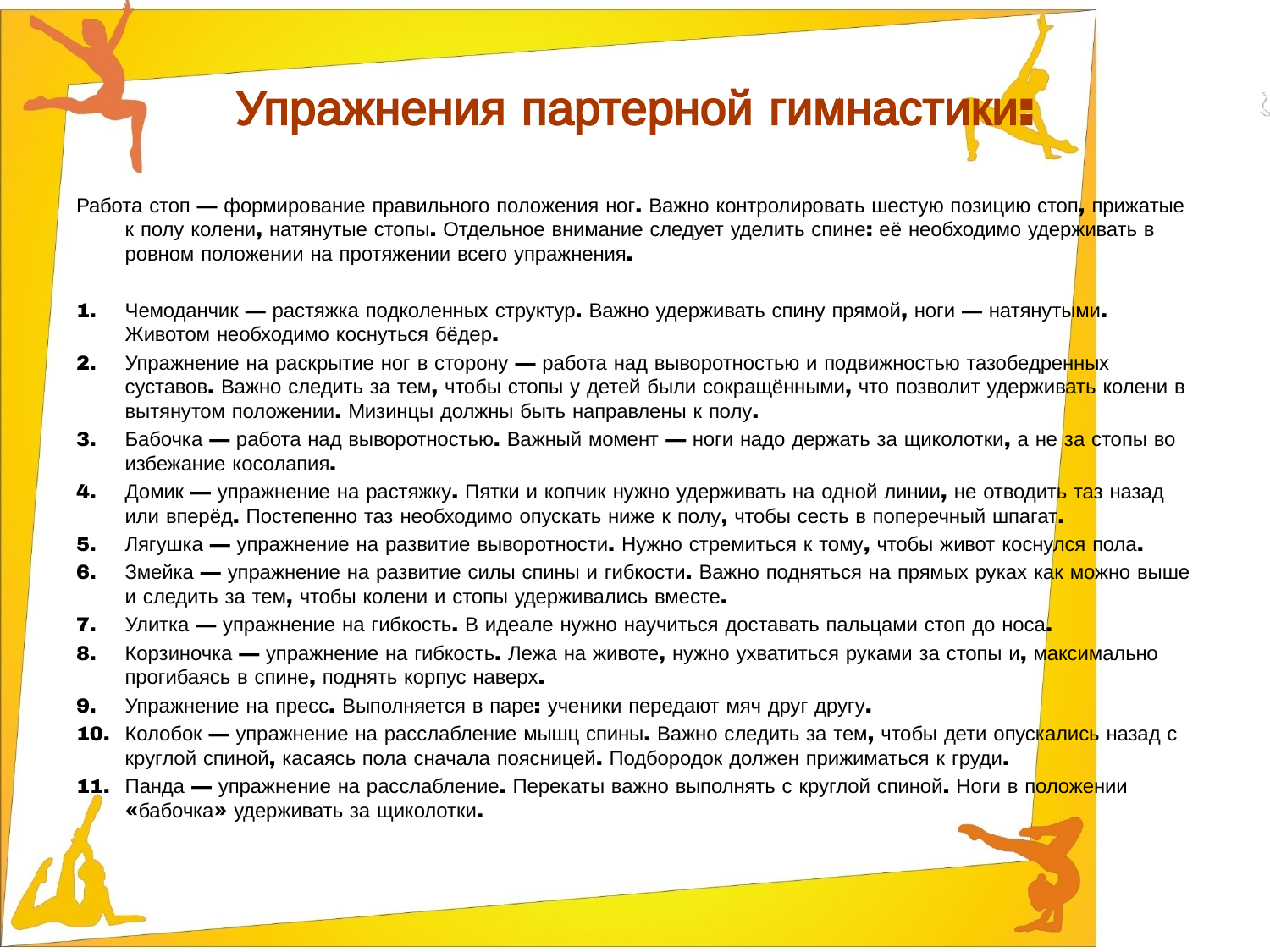

# Упражнения партерной гимнастики:
Работа стоп — формирование правильного положения ног. Важно контролировать шестую позицию стоп, прижатые к полу колени, натянутые стопы. Отдельное внимание следует уделить спине: её необходимо удерживать в ровном положении на протяжении всего упражнения.

Чемоданчик — растяжка подколенных структур. Важно удерживать спину прямой, ноги — натянутыми. Животом необходимо коснуться бёдер.
Упражнение на раскрытие ног в сторону — работа над выворотностью и подвижностью тазобедренных суставов. Важно следить за тем, чтобы стопы у детей были сокращёнными, что позволит удерживать колени в вытянутом положении. Мизинцы должны быть направлены к полу.
Бабочка — работа над выворотностью. Важный момент — ноги надо держать за щиколотки, а не за стопы во избежание косолапия.
Домик — упражнение на растяжку. Пятки и копчик нужно удерживать на одной линии, не отводить таз назад или вперёд. Постепенно таз необходимо опускать ниже к полу, чтобы сесть в поперечный шпагат.
Лягушка — упражнение на развитие выворотности. Нужно стремиться к тому, чтобы живот коснулся пола.
Змейка — упражнение на развитие силы спины и гибкости. Важно подняться на прямых руках как можно выше и следить за тем, чтобы колени и стопы удерживались вместе.
Улитка — упражнение на гибкость. В идеале нужно научиться доставать пальцами стоп до носа.
Корзиночка — упражнение на гибкость. Лежа на животе, нужно ухватиться руками за стопы и, максимально прогибаясь в спине, поднять корпус наверх.
Упражнение на пресс. Выполняется в паре: ученики передают мяч друг другу.
Колобок — упражнение на расслабление мышц спины. Важно следить за тем, чтобы дети опускались назад с круглой спиной, касаясь пола сначала поясницей. Подбородок должен прижиматься к груди.
Панда — упражнение на расслабление. Перекаты важно выполнять с круглой спиной. Ноги в положении «бабочка» удерживать за щиколотки.